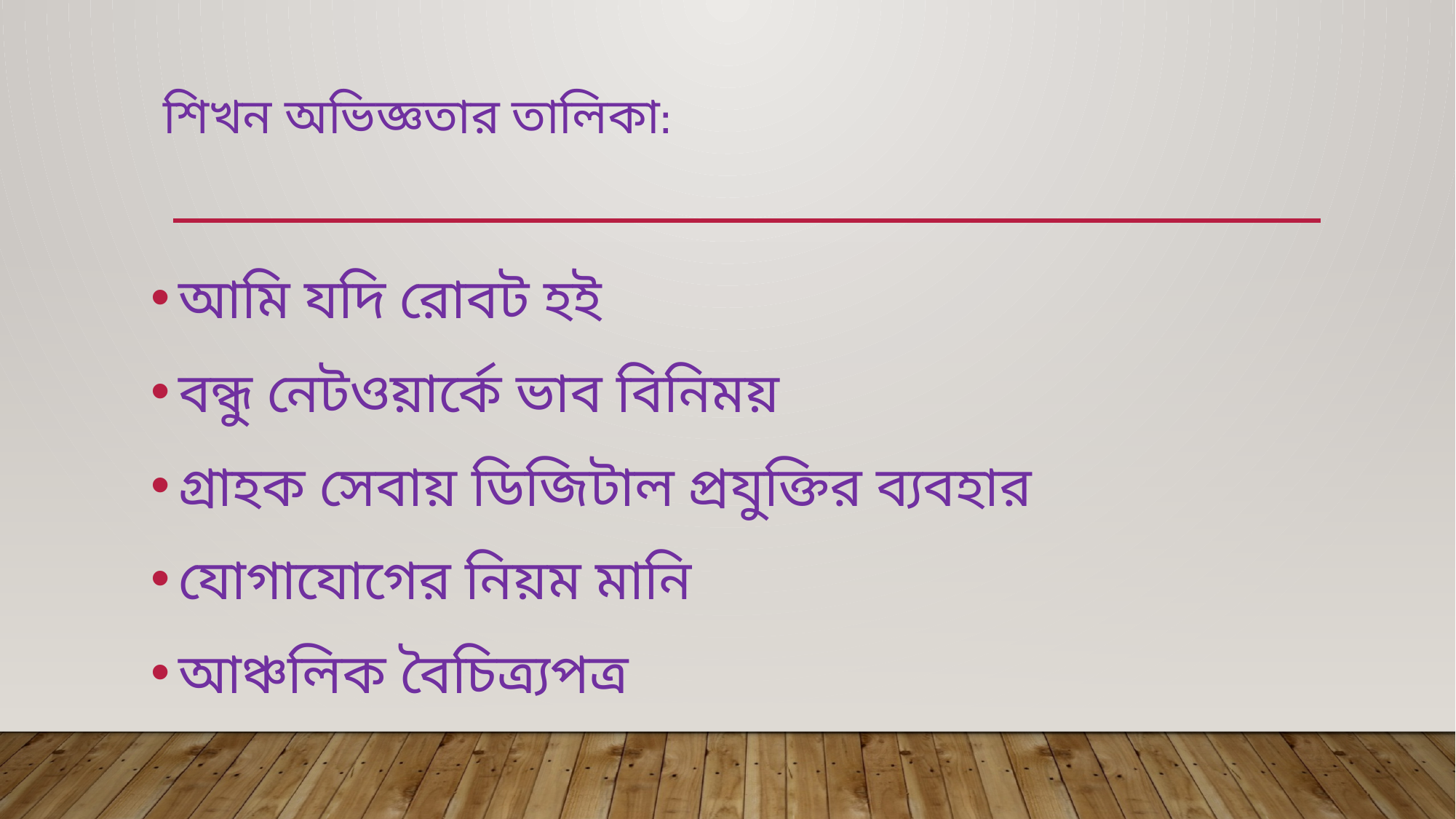

# শিখন অভিজ্ঞতার তালিকা:
আমি যদি রোবট হই
বন্ধু নেটওয়ার্কে ভাব বিনিময়
গ্রাহক সেবায় ডিজিটাল প্রযুক্তির ব্যবহার
যোগাযোগের নিয়ম মানি
আঞ্চলিক বৈচিত্র্যপত্র